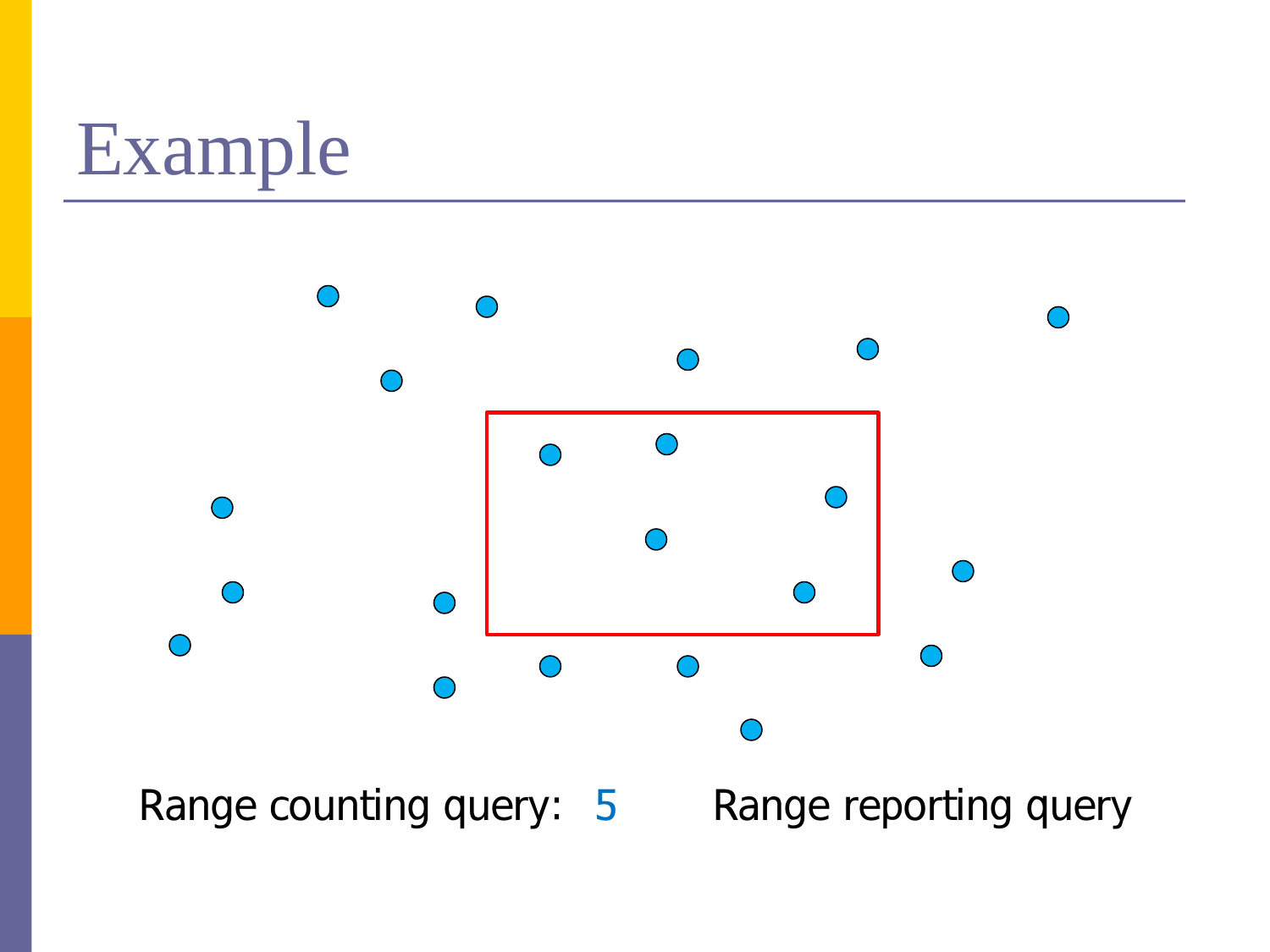

# Example

Range counting query:
5
Range reporting query